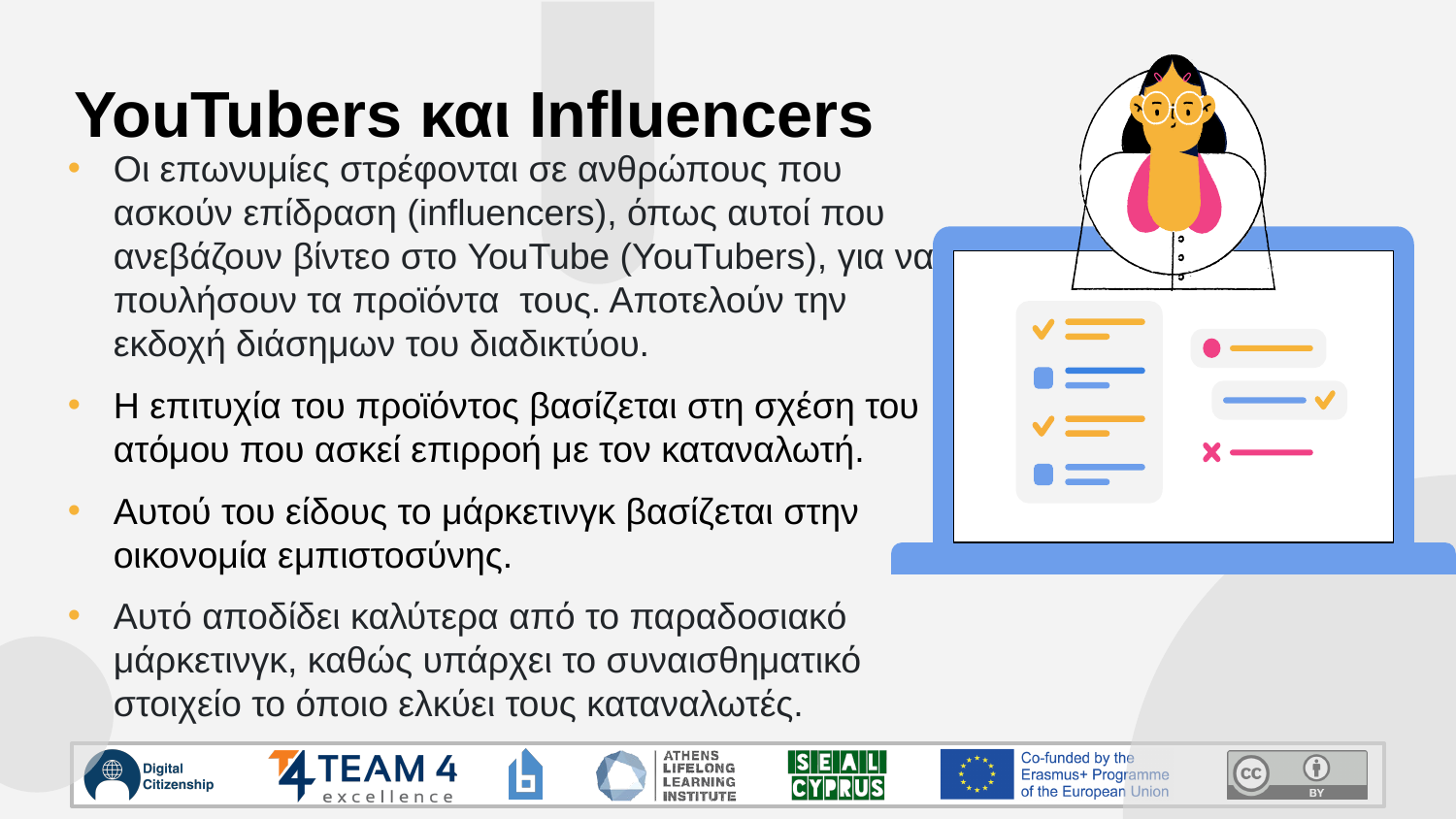

# YouTubers και Influencers

Οι επωνυμίες στρέφονται σε ανθρώπους που ασκούν επίδραση (influencers), όπως αυτοί που ανεβάζουν βίντεο στο YouTube (YouTubers), για να πουλήσουν τα προϊόντα  τους. Αποτελούν την εκδοχή διάσημων του διαδικτύου.
Η επιτυχία του προϊόντος βασίζεται στη σχέση του ατόμου που ασκεί επιρροή με τον καταναλωτή.
Αυτού του είδους το μάρκετινγκ βασίζεται στην οικονομία εμπιστοσύνης.
Αυτό αποδίδει καλύτερα από το παραδοσιακό μάρκετινγκ, καθώς υπάρχει το συναισθηματικό στοιχείο το όποιο ελκύει τους καταναλωτές.